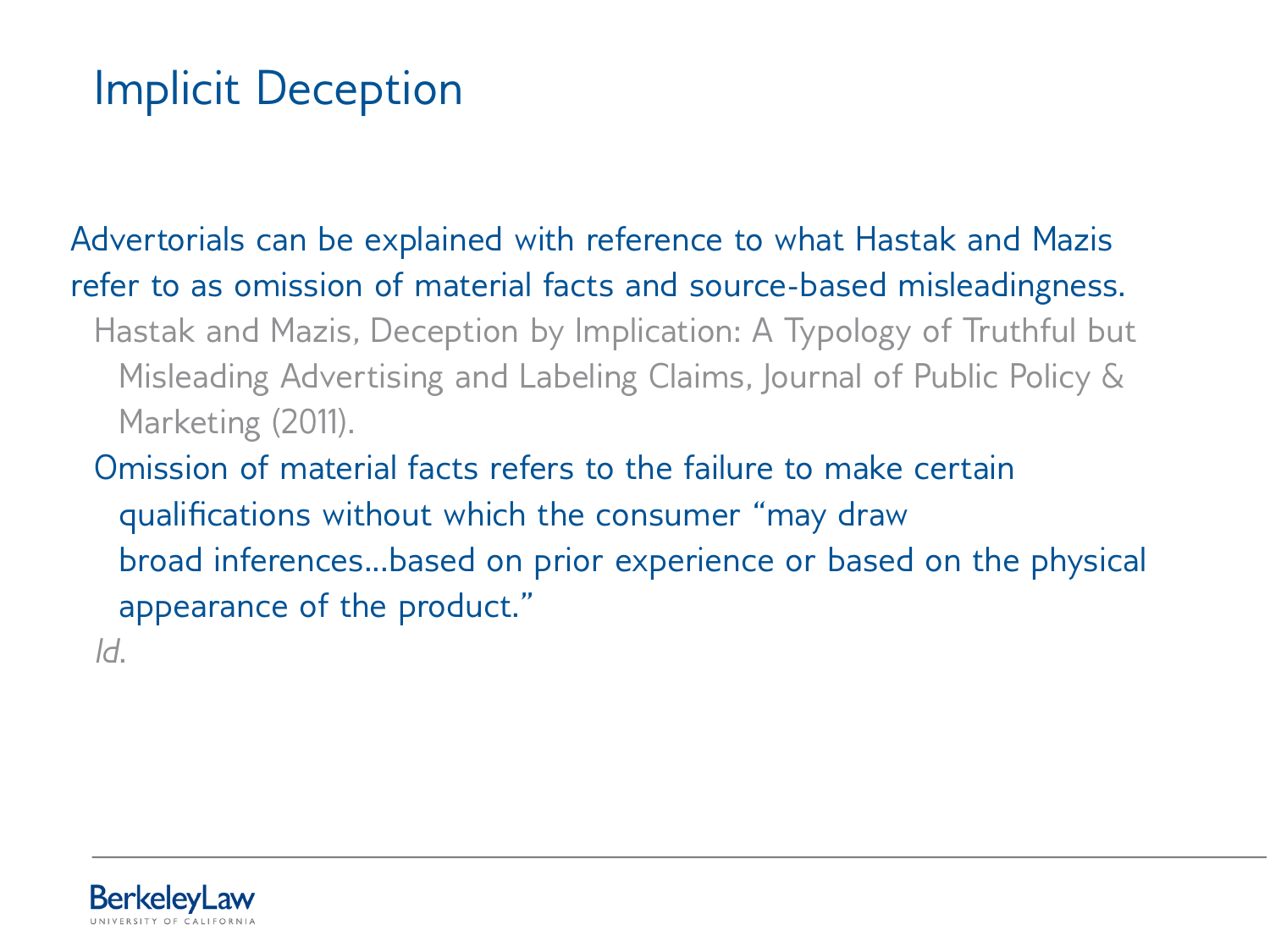

# Implicit Deception
Advertorials can be explained with reference to what Hastak and Mazis refer to as omission of material facts and source-based misleadingness.
Hastak and Mazis, Deception by Implication: A Typology of Truthful but Misleading Advertising and Labeling Claims, Journal of Public Policy & Marketing (2011).
Omission of material facts refers to the failure to make certain qualifications without which the consumer “may draw broad inferences...based on prior experience or based on the physical appearance of the product.”
Id.